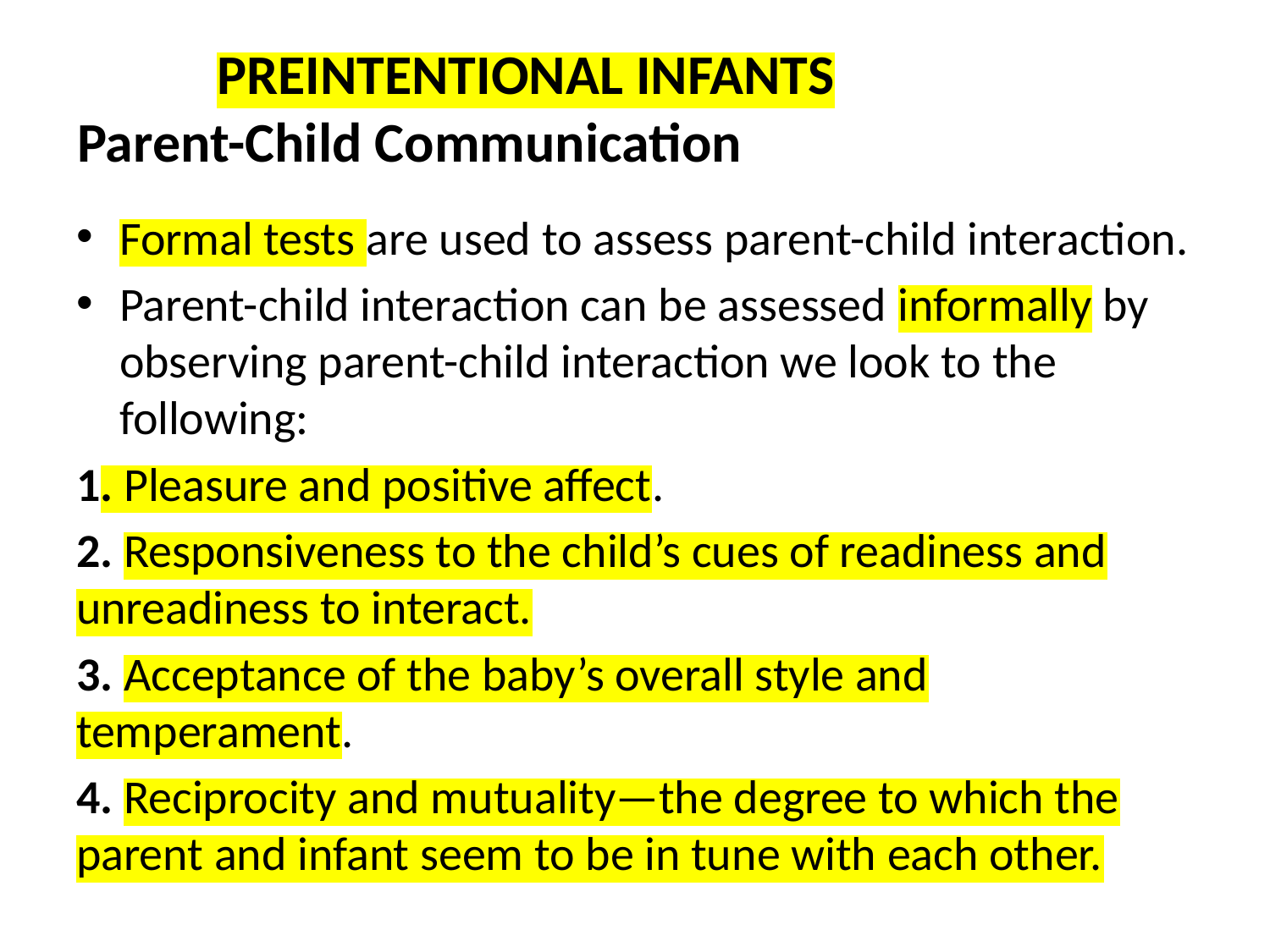

# PREINTENTIONAL INFANTS Parent-Child Communication
Formal tests are used to assess parent-child interaction.
Parent-child interaction can be assessed informally by observing parent-child interaction we look to the following:
1. Pleasure and positive affect.
2. Responsiveness to the child’s cues of readiness and unreadiness to interact.
3. Acceptance of the baby’s overall style and temperament.
4. Reciprocity and mutuality—the degree to which the parent and infant seem to be in tune with each other.